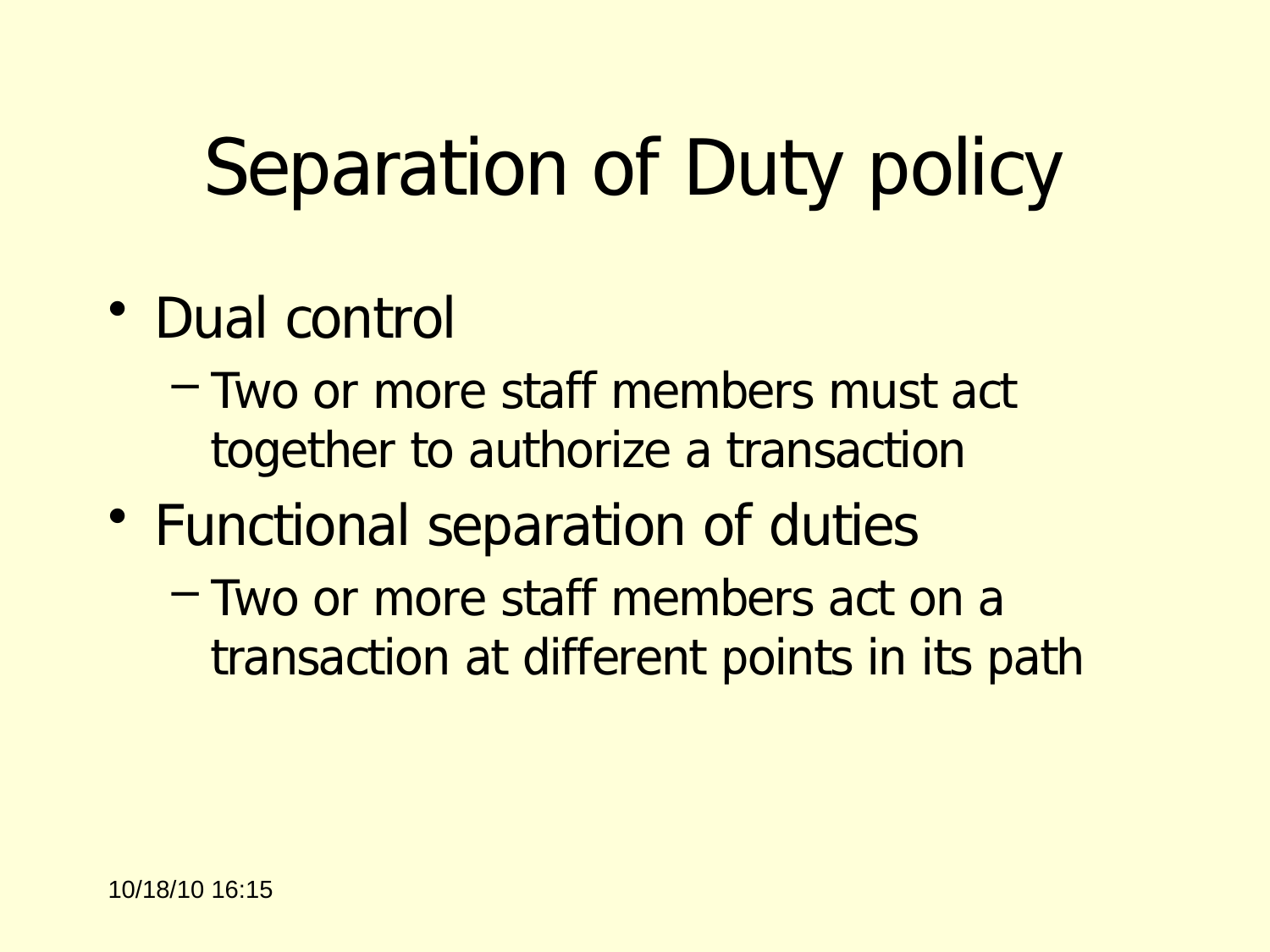

# Separation of Duty policy
Dual control
Two or more staff members must act together to authorize a transaction
Functional separation of duties
Two or more staff members act on a transaction at different points in its path
10/18/10 16:15